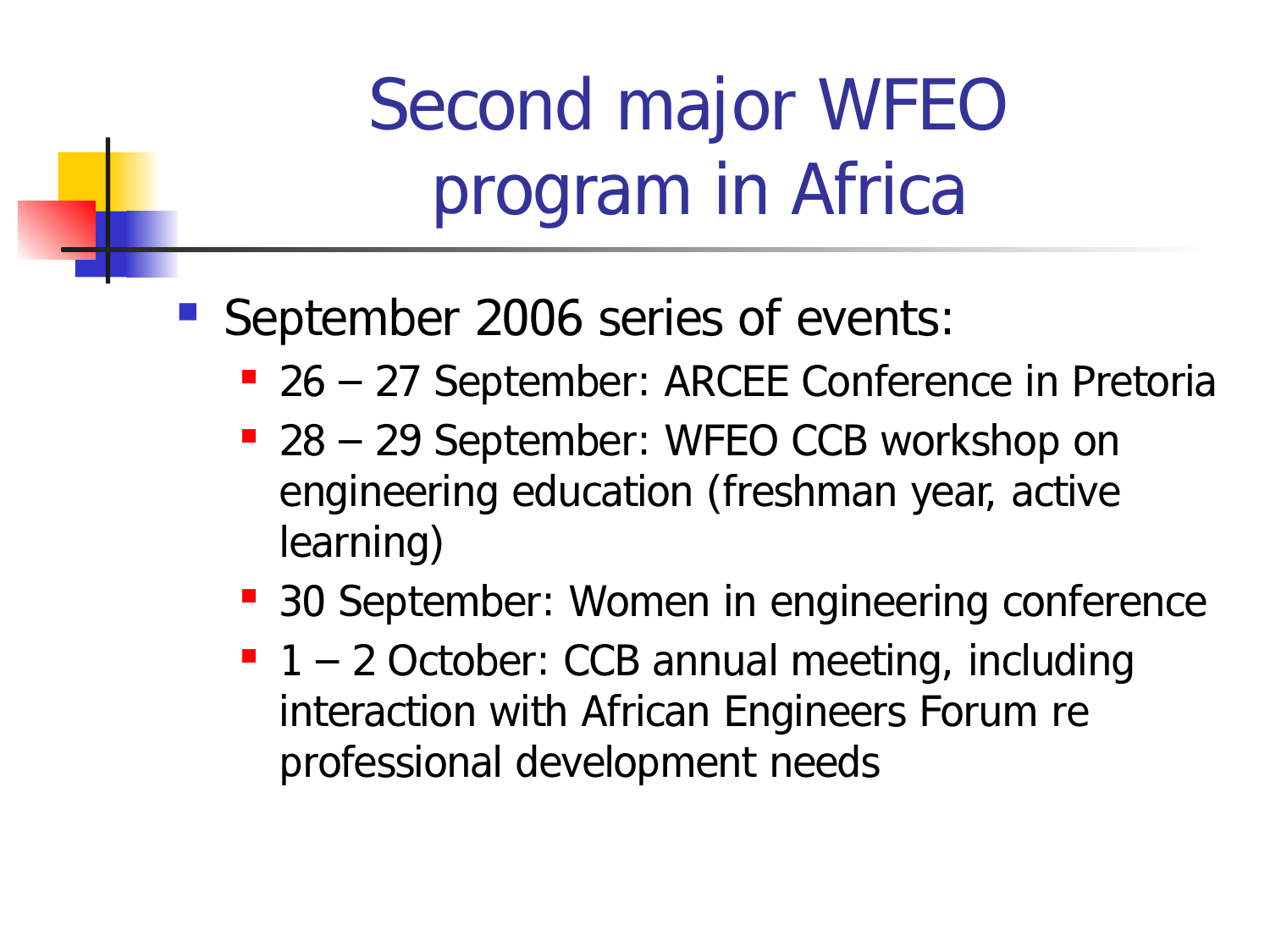

# Second major WFEO program in Africa
September 2006 series of events:
26 – 27 September: ARCEE Conference in Pretoria
28 – 29 September: WFEO CCB workshop on engineering education (freshman year, active learning)
30 September: Women in engineering conference
1 – 2 October: CCB annual meeting, including interaction with African Engineers Forum re professional development needs